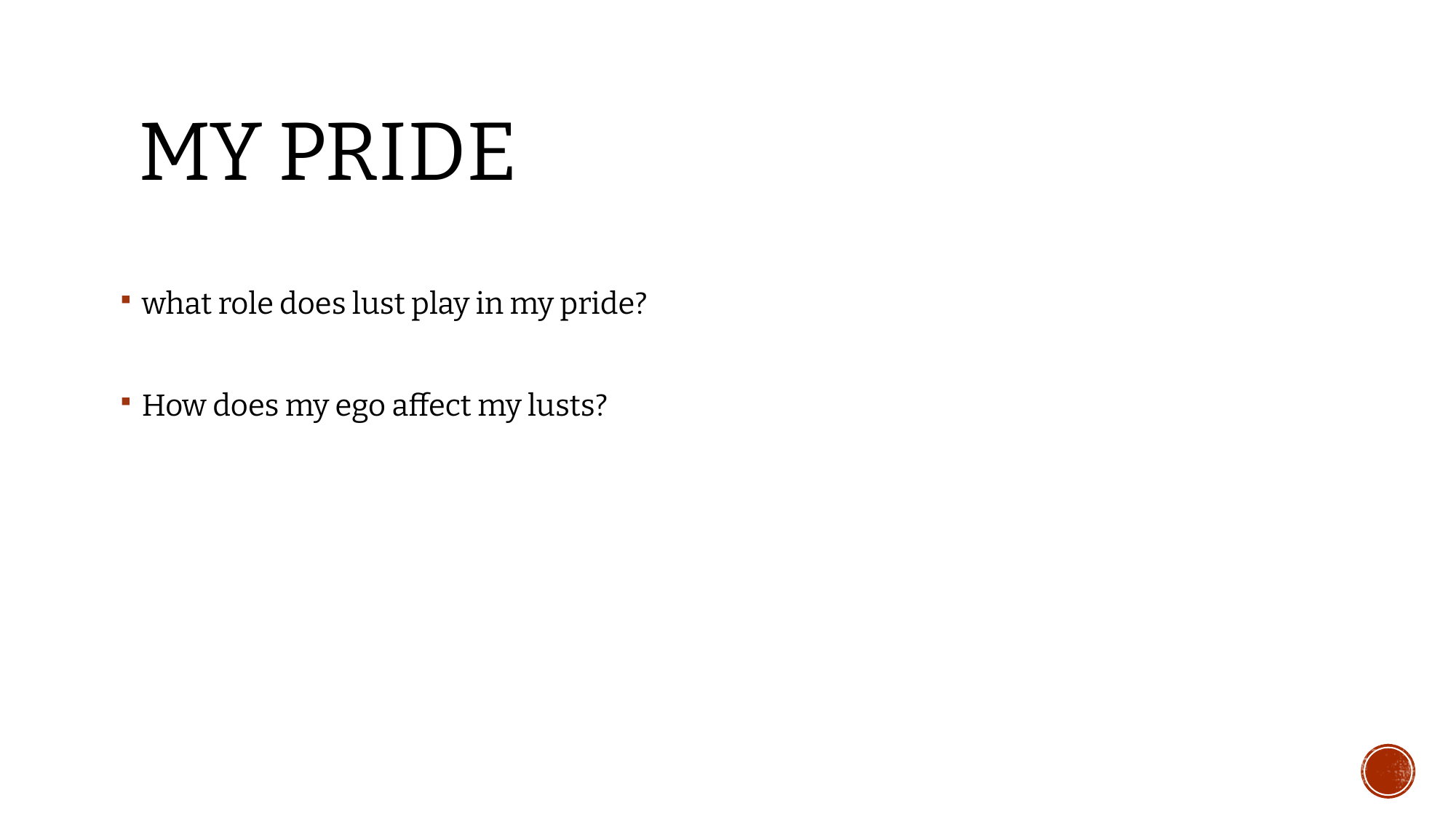

# My pride
what role does lust play in my pride?

How does my ego affect my lusts?